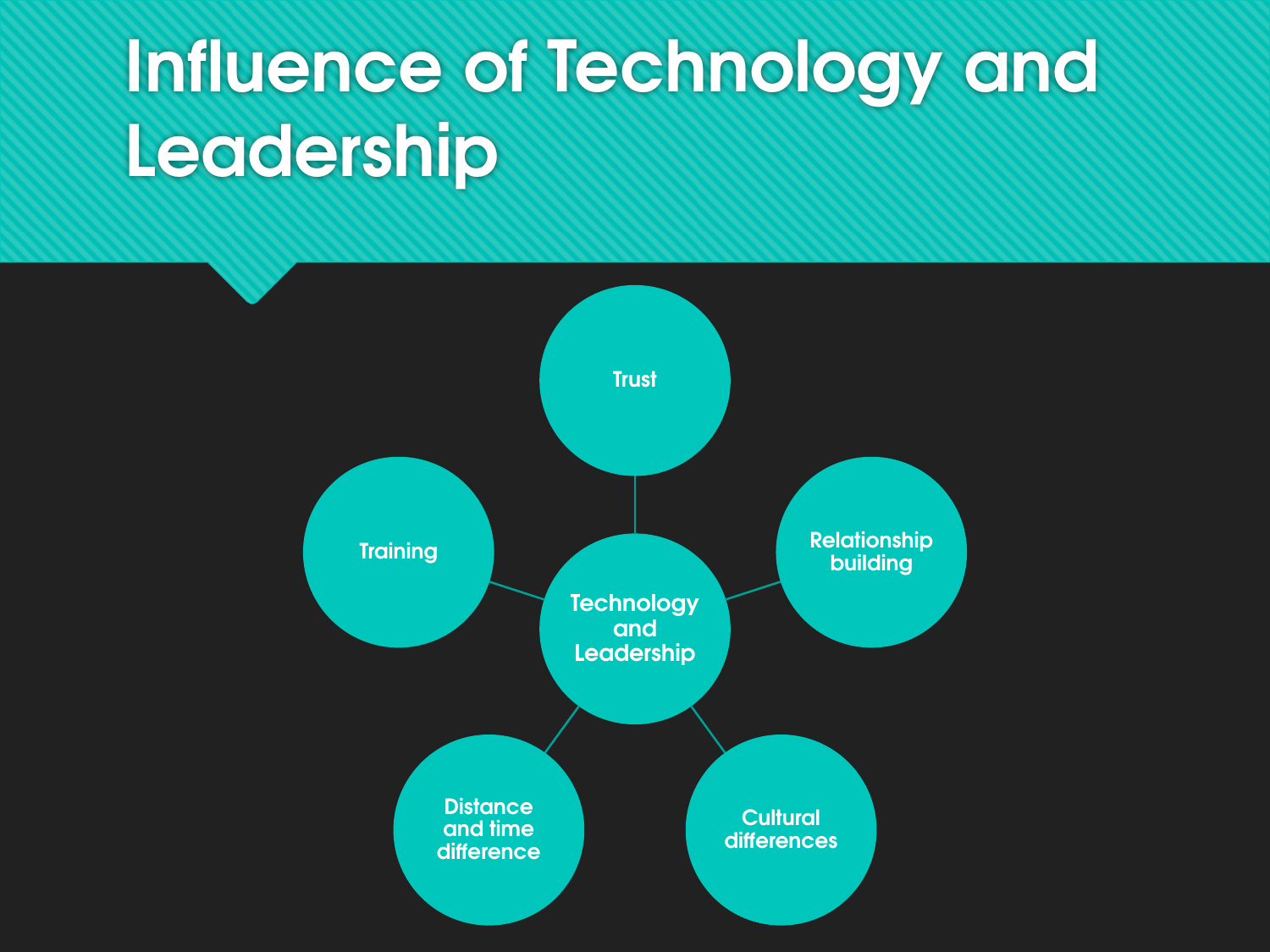

# Influence of Technology and Leadership
Technology and Leadership

Trust

Relationship building

Cultural differences

Distance and time difference

Training